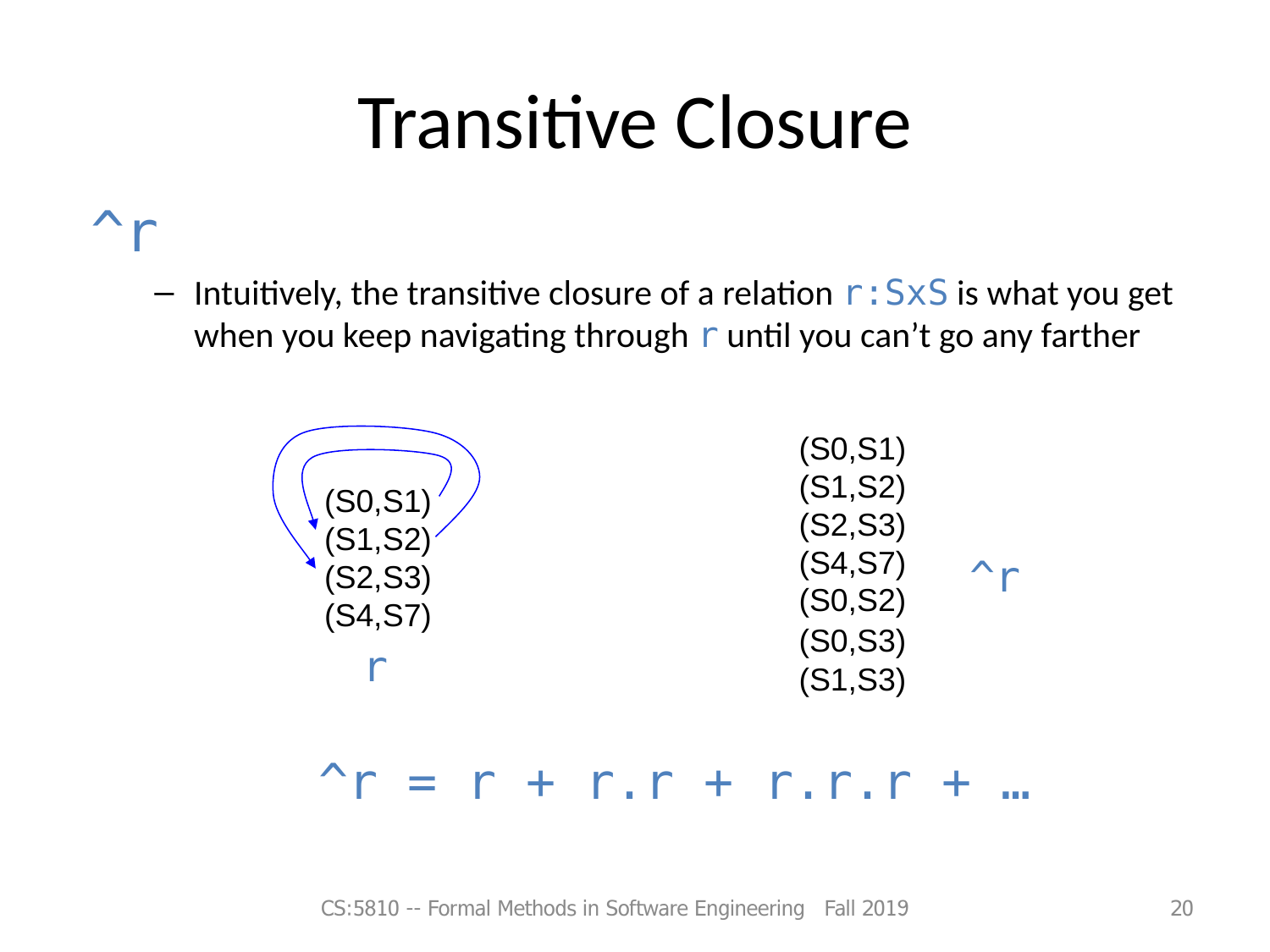

# Transitive Closure
^r
Intuitively, the transitive closure of a relation r:SxS is what you get when you keep navigating through r until you can’t go any farther

^r = r + r.r + r.r.r + …
(S0,S1)
(S1,S2)
(S2,S3)
(S4,S7)
^r

(S0,S1)
(S1,S2)
(S2,S3)
(S4,S7)
(S0,S2)
(S0,S3)
r
(S1,S3)
CS:5810 -- Formal Methods in Software Engineering   Fall 2019
20